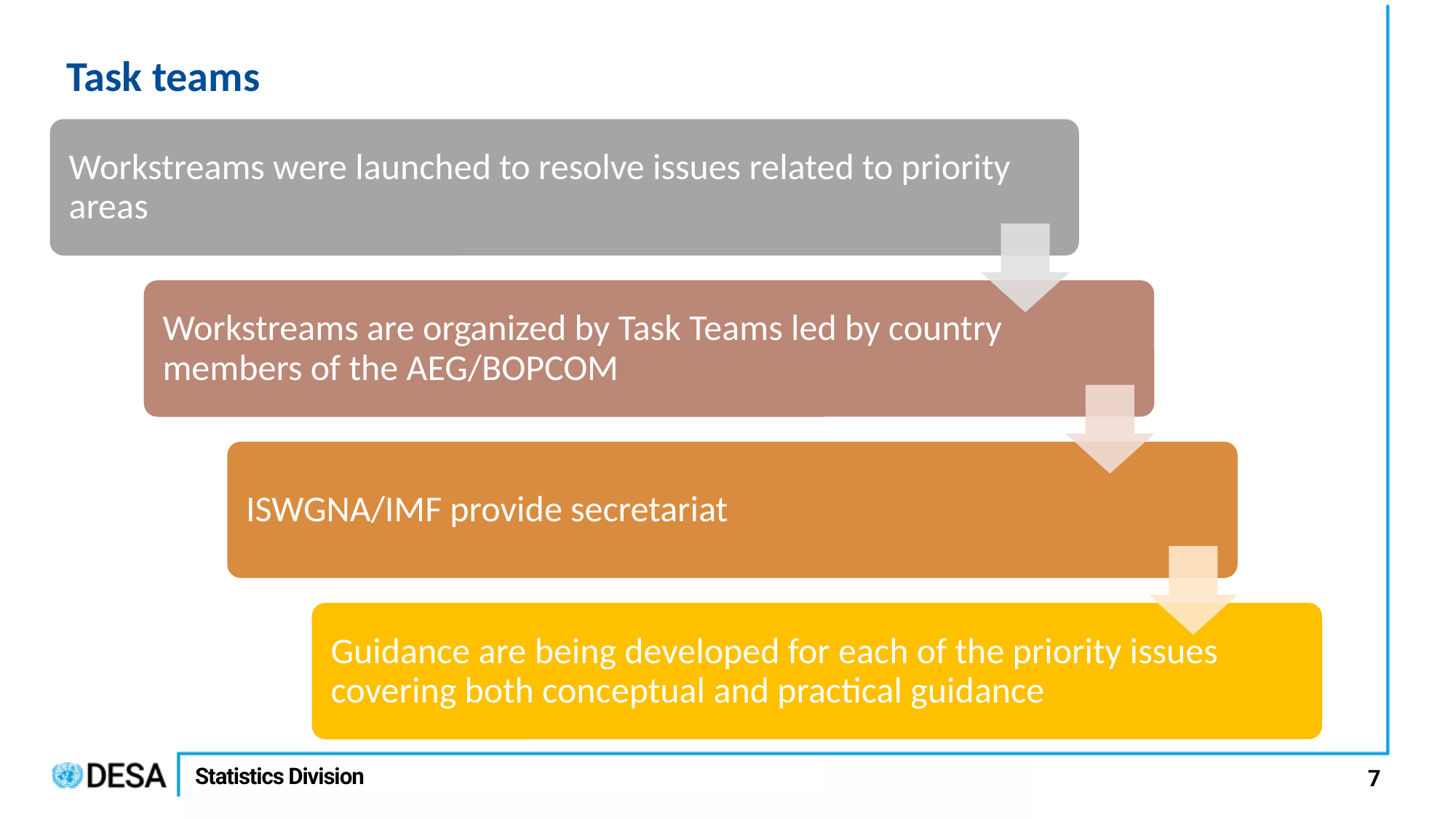

Task teams
Workstreams were launched to resolve issues related to priority areas
Workstreams are organized by Task Teams led by country members of the AEG/BOPCOM
ISWGNA/IMF provide secretariat
Guidance are being developed for each of the priority issues covering both conceptual and practical guidance